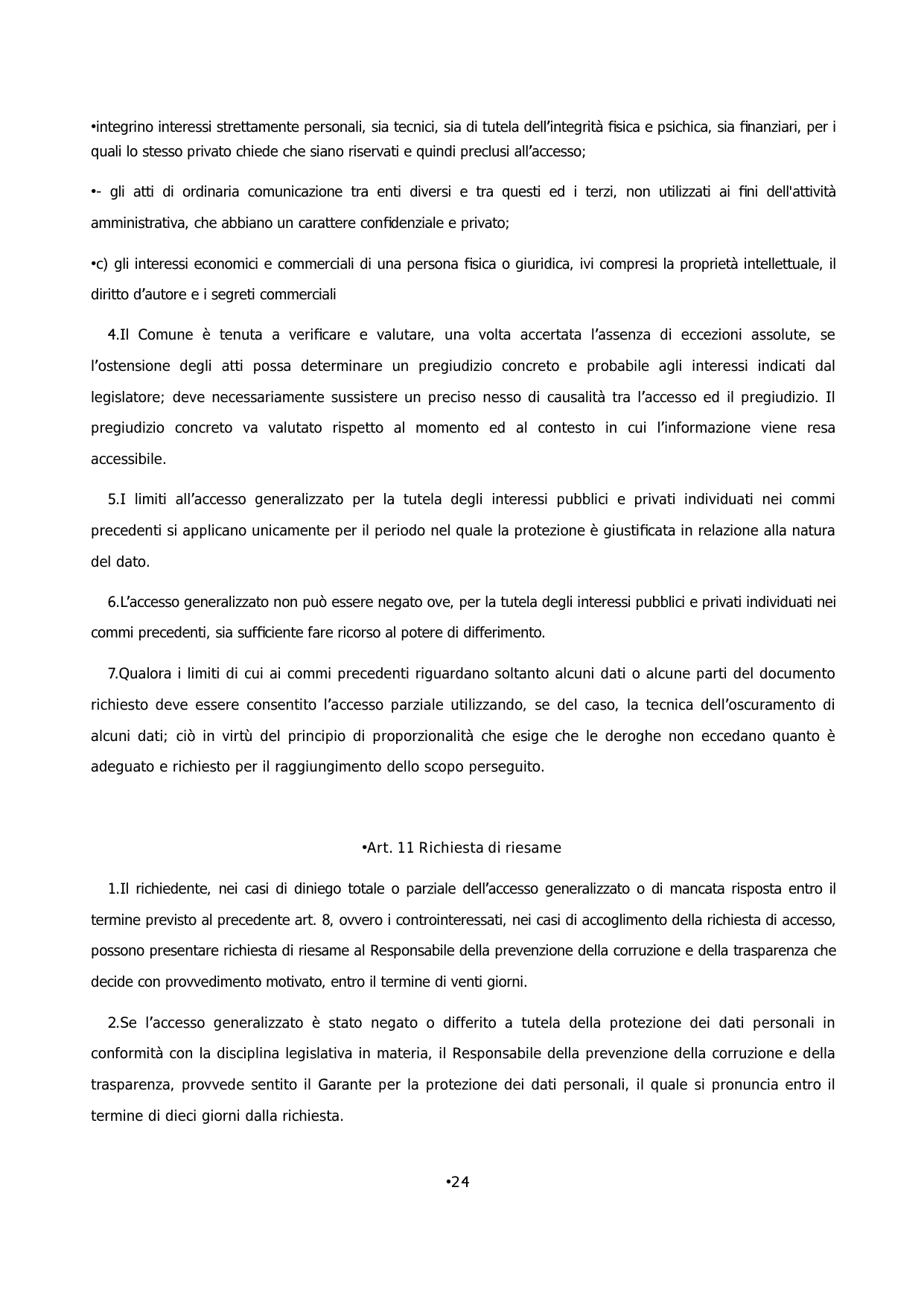

integrino interessi strettamente personali, sia tecnici, sia di tutela dell’integrità fisica e psichica, sia finanziari, per i quali lo stesso privato chiede che siano riservati e quindi preclusi all’accesso;
- gli atti di ordinaria comunicazione tra enti diversi e tra questi ed i terzi, non utilizzati ai fini dell'attività amministrativa, che abbiano un carattere confidenziale e privato;
c) gli interessi economici e commerciali di una persona fisica o giuridica, ivi compresi la proprietà intellettuale, il diritto d’autore e i segreti commerciali
Il Comune è tenuta a verificare e valutare, una volta accertata l’assenza di eccezioni assolute, se l’ostensione degli atti possa determinare un pregiudizio concreto e probabile agli interessi indicati dal legislatore; deve necessariamente sussistere un preciso nesso di causalità tra l’accesso ed il pregiudizio. Il pregiudizio concreto va valutato rispetto al momento ed al contesto in cui l’informazione viene resa accessibile.
I limiti all’accesso generalizzato per la tutela degli interessi pubblici e privati individuati nei commi precedenti si applicano unicamente per il periodo nel quale la protezione è giustificata in relazione alla natura del dato.
L’accesso generalizzato non può essere negato ove, per la tutela degli interessi pubblici e privati individuati nei commi precedenti, sia sufficiente fare ricorso al potere di differimento.
Qualora i limiti di cui ai commi precedenti riguardano soltanto alcuni dati o alcune parti del documento richiesto deve essere consentito l’accesso parziale utilizzando, se del caso, la tecnica dell’oscuramento di alcuni dati; ciò in virtù del principio di proporzionalità che esige che le deroghe non eccedano quanto è adeguato e richiesto per il raggiungimento dello scopo perseguito.
Art. 11 Richiesta di riesame
Il richiedente, nei casi di diniego totale o parziale dell’accesso generalizzato o di mancata risposta entro il termine previsto al precedente art. 8, ovvero i controinteressati, nei casi di accoglimento della richiesta di accesso, possono presentare richiesta di riesame al Responsabile della prevenzione della corruzione e della trasparenza che decide con provvedimento motivato, entro il termine di venti giorni.
Se l’accesso generalizzato è stato negato o differito a tutela della protezione dei dati personali in conformità con la disciplina legislativa in materia, il Responsabile della prevenzione della corruzione e della trasparenza, provvede sentito il Garante per la protezione dei dati personali, il quale si pronuncia entro il termine di dieci giorni dalla richiesta.
24